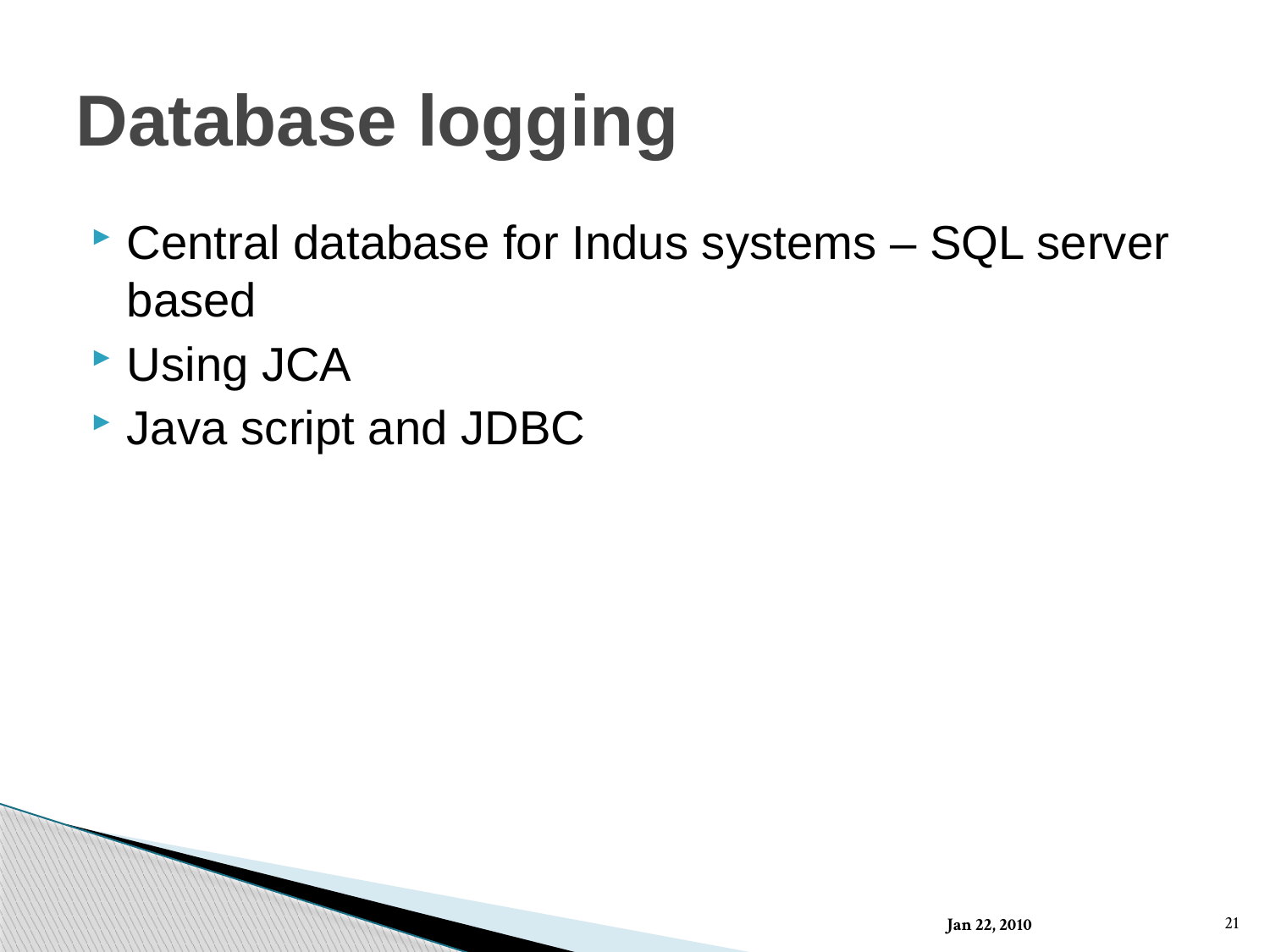

# Database logging
Central database for Indus systems – SQL server based
Using JCA
Java script and JDBC
Jan 22, 2010
21